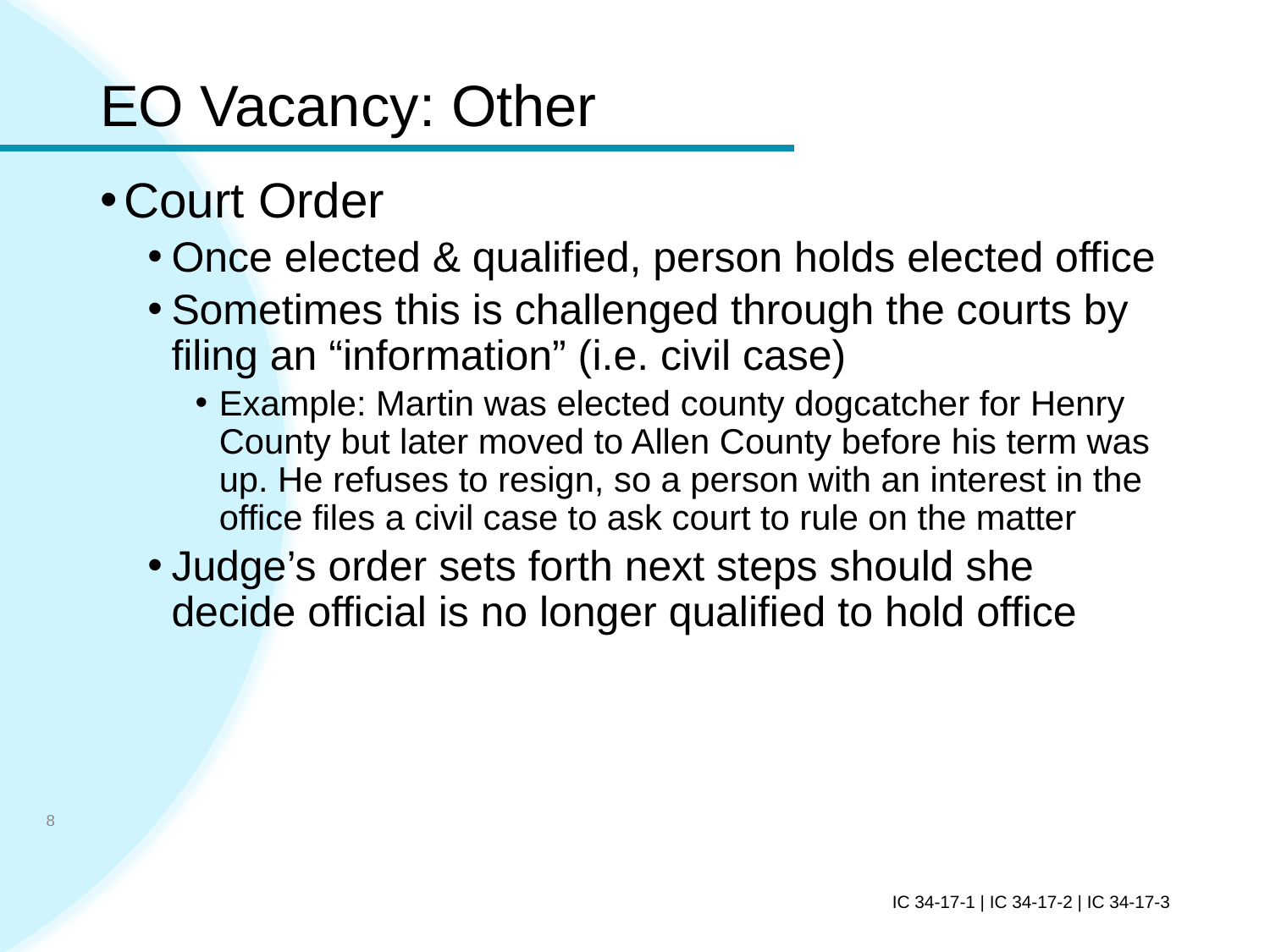

# EO Vacancy: Other
Court Order
Once elected & qualified, person holds elected office
Sometimes this is challenged through the courts by filing an “information” (i.e. civil case)
Example: Martin was elected county dogcatcher for Henry County but later moved to Allen County before his term was up. He refuses to resign, so a person with an interest in the office files a civil case to ask court to rule on the matter
Judge’s order sets forth next steps should she decide official is no longer qualified to hold office

8
IC 34-17-1 | IC 34-17-2 | IC 34-17-3